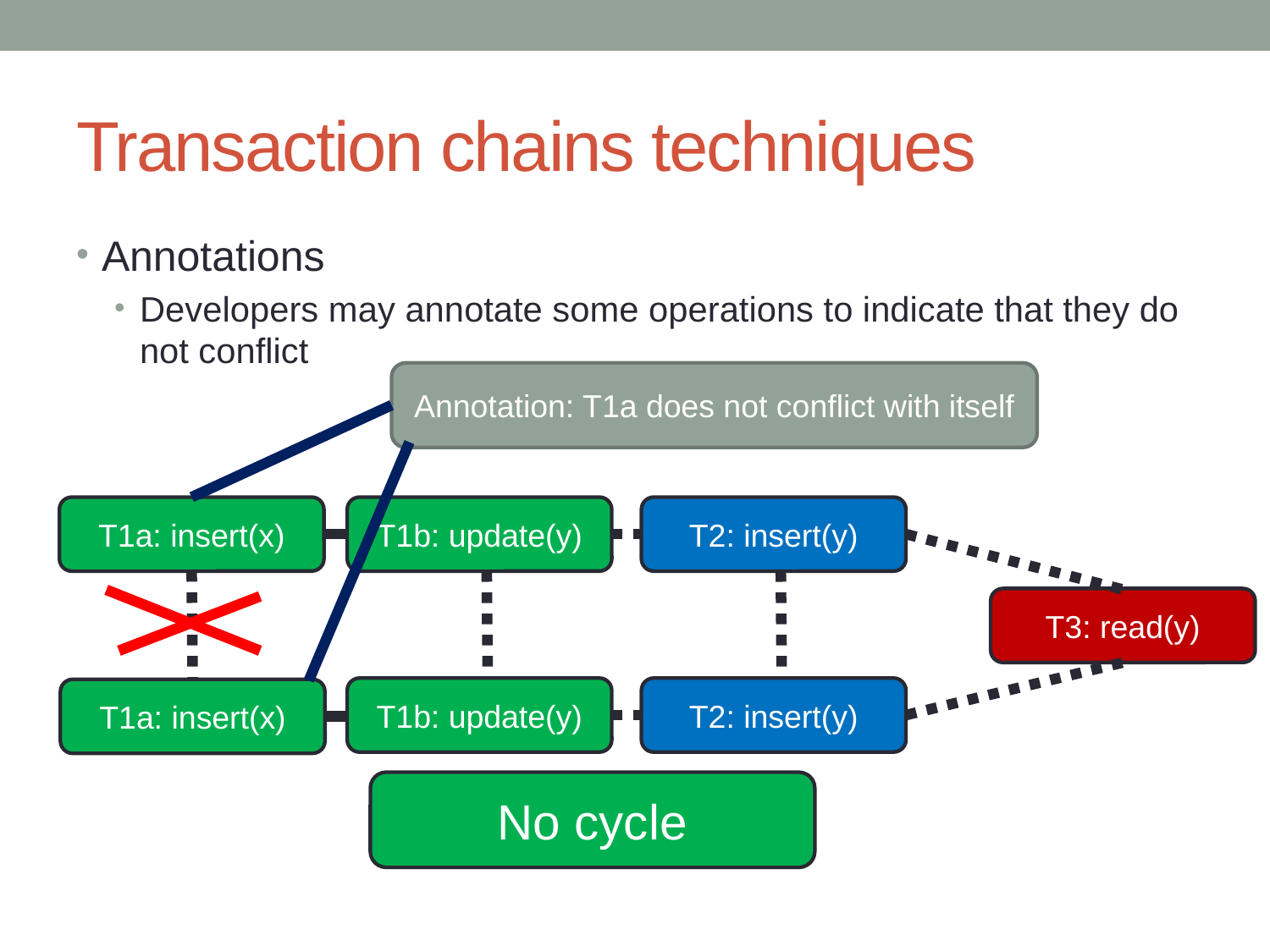

# Transaction chains techniques
Annotations
Developers may annotate some operations to indicate that they do not conflict
Annotation: T1a does not conflict with itself
T1a: insert(x)
T1b: update(y)
T2: insert(y)
T3: read(y)
T1b: update(y)
T2: insert(y)
T1a: insert(x)
No cycle